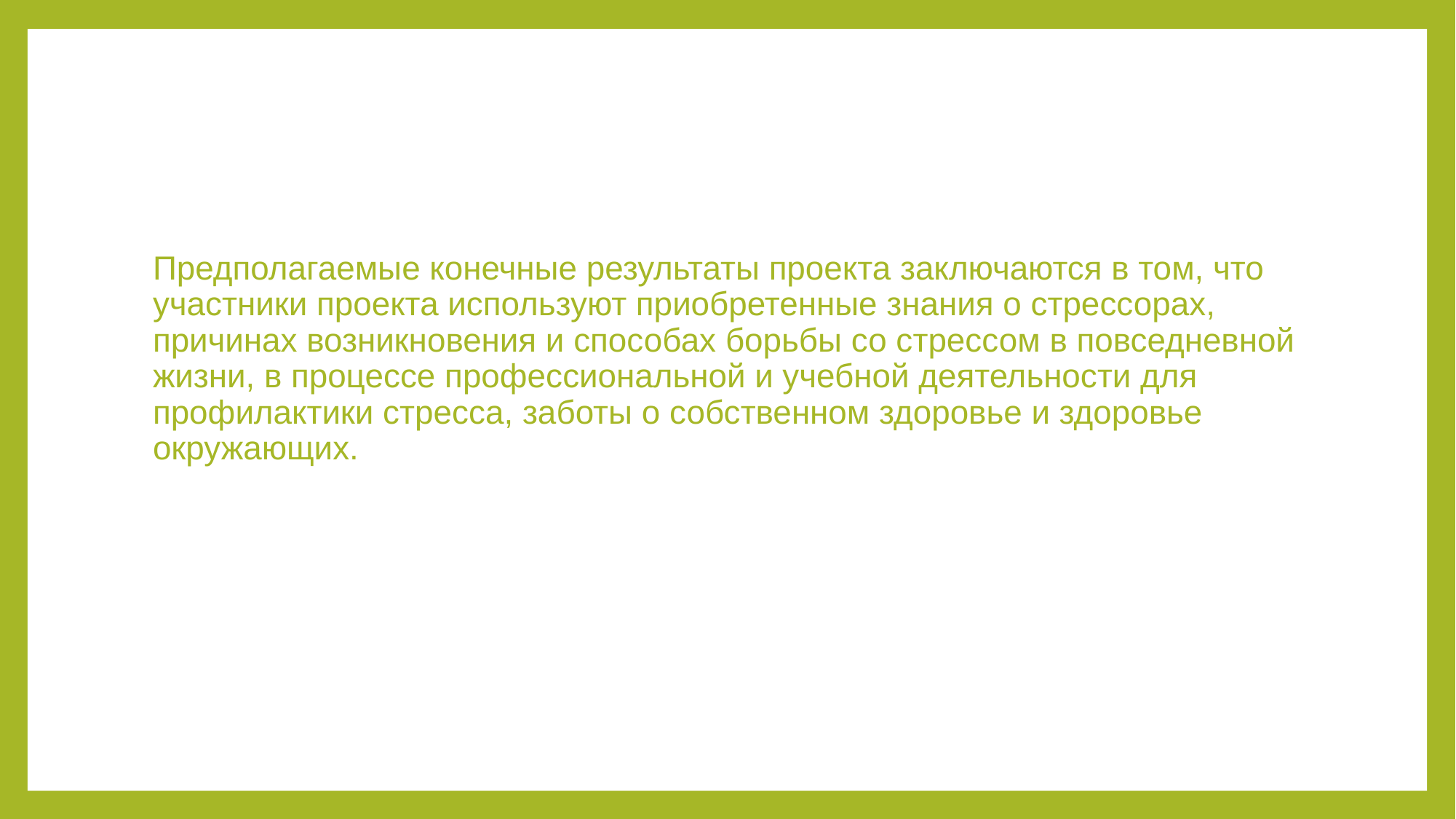

#
Предполагаемые конечные результаты проекта заключаются в том, что  участники проекта используют приобретенные знания о стрессорах, причинах возникновения и способах борьбы со стрессом в повседневной жизни, в процессе профессиональной и учебной деятельности для профилактики стресса, заботы о собственном здоровье и здоровье окружающих.